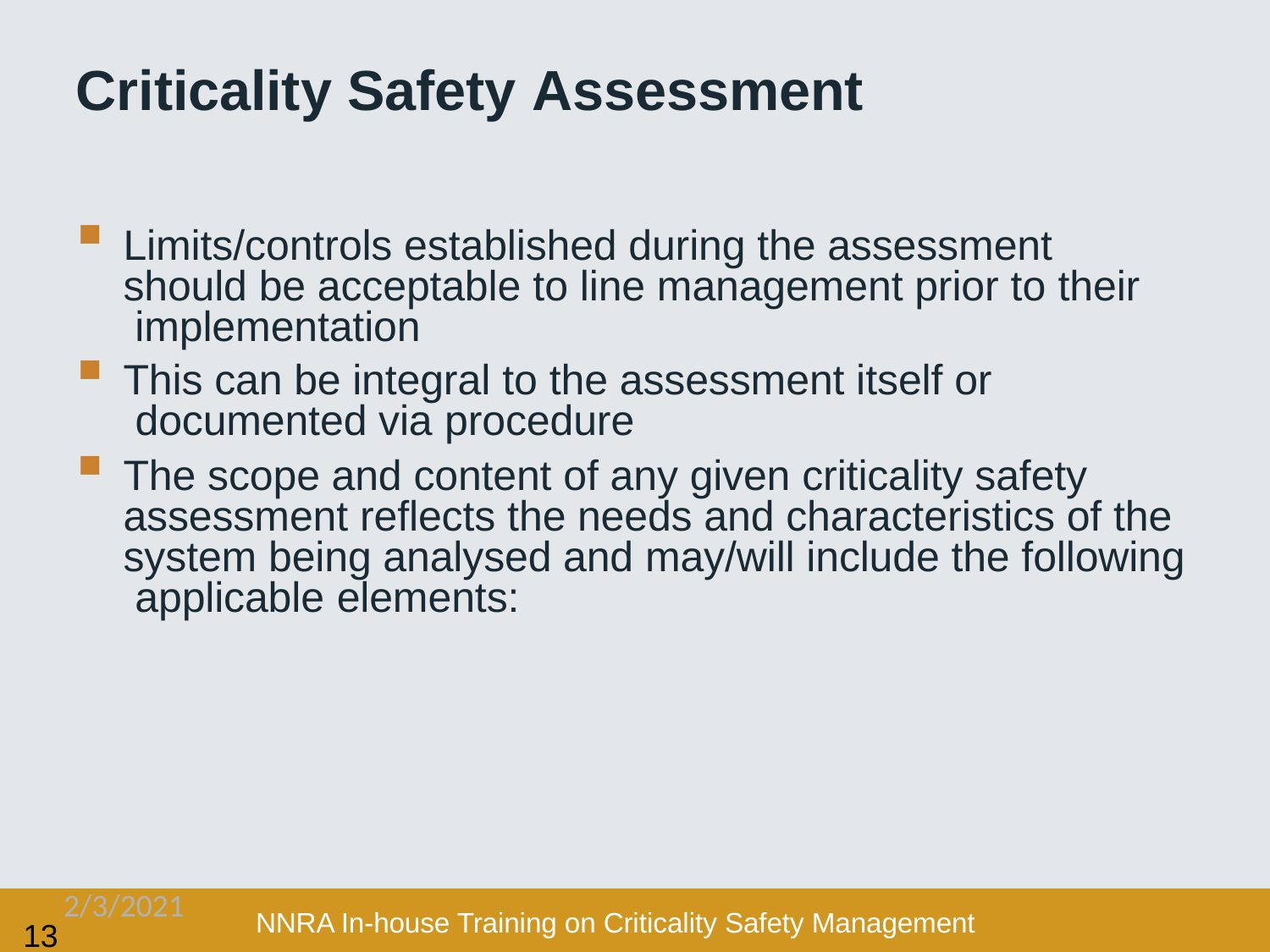

# Criticality Safety Assessment
Limits/controls established during the assessment  should be acceptable to line management prior to their  implementation
This can be integral to the assessment itself or  documented via procedure
The scope and content of any given criticality safety  assessment reflects the needs and characteristics of the  system being analysed and may/will include the following  applicable elements:
2/3/2021
NNRA In-house Training on Criticality Safety Management
13